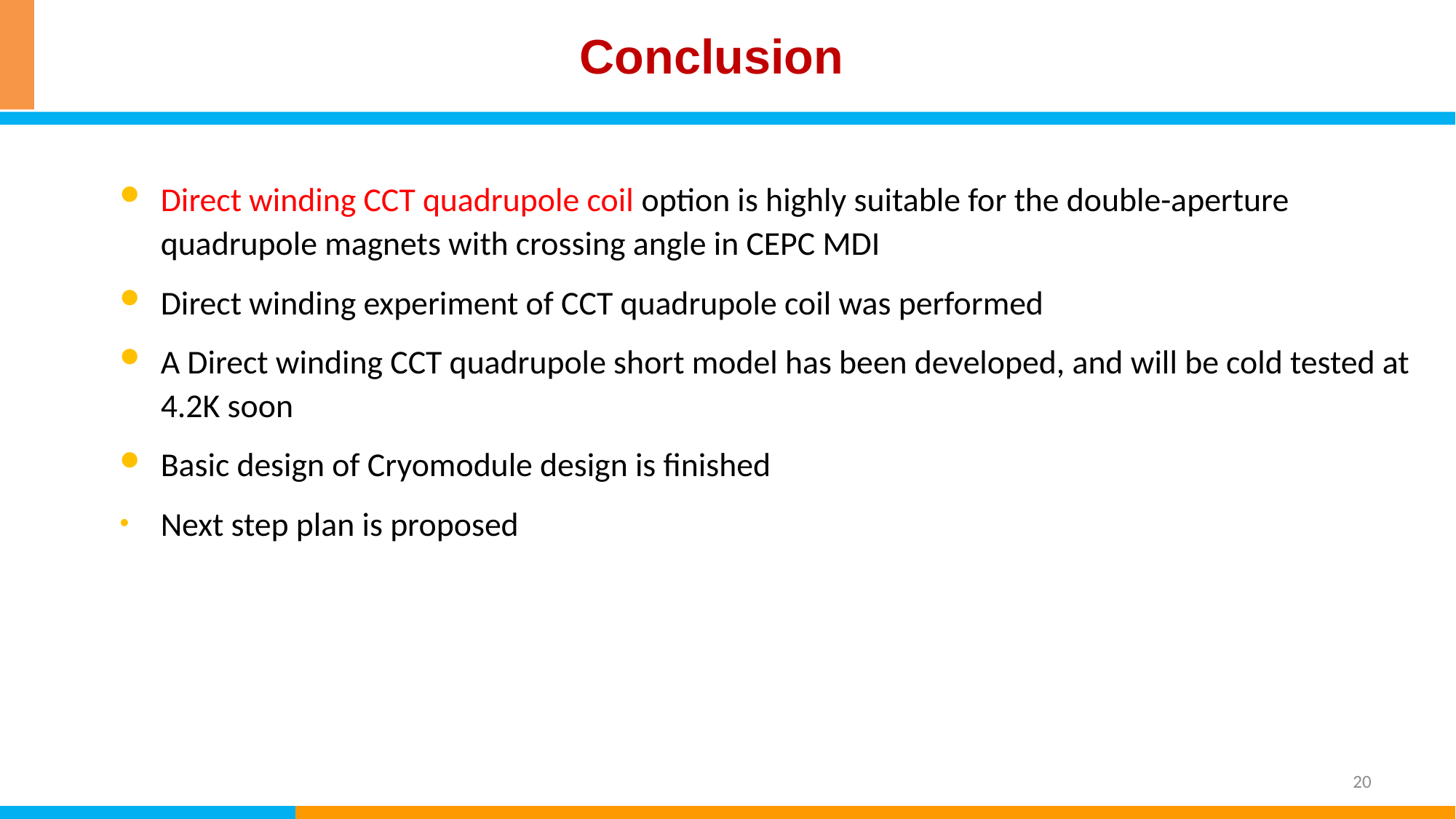

# Conclusion
Direct winding CCT quadrupole coil option is highly suitable for the double-aperture quadrupole magnets with crossing angle in CEPC MDI
Direct winding experiment of CCT quadrupole coil was performed
A Direct winding CCT quadrupole short model has been developed, and will be cold tested at 4.2K soon
Basic design of Cryomodule design is finished
Next step plan is proposed

20